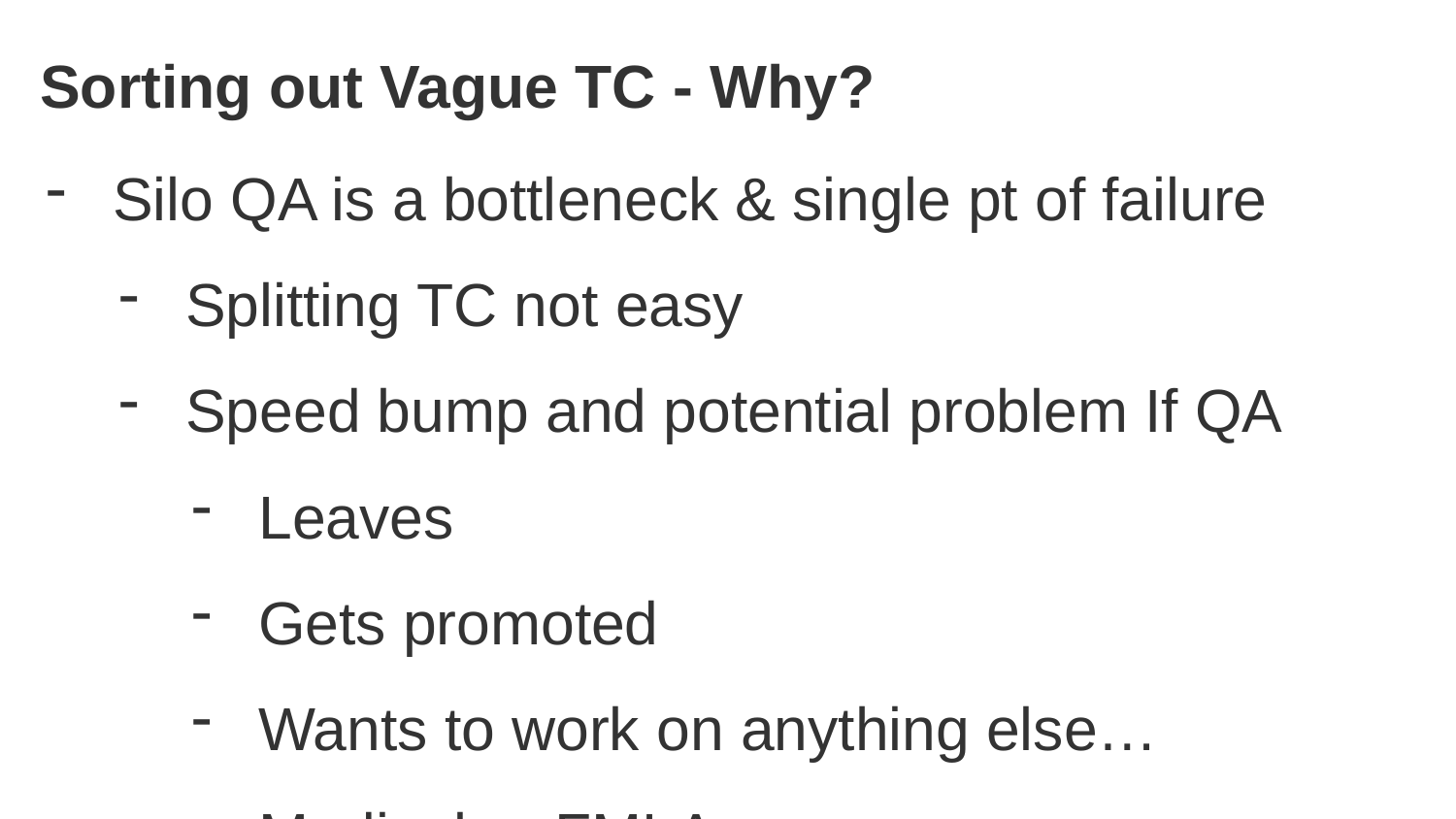

# Sorting out Vague TC - Why?

Silo QA is a bottleneck & single pt of failure
Splitting TC not easy
Speed bump and potential problem If QA
Leaves
Gets promoted
Wants to work on anything else…
Medical or FMLA